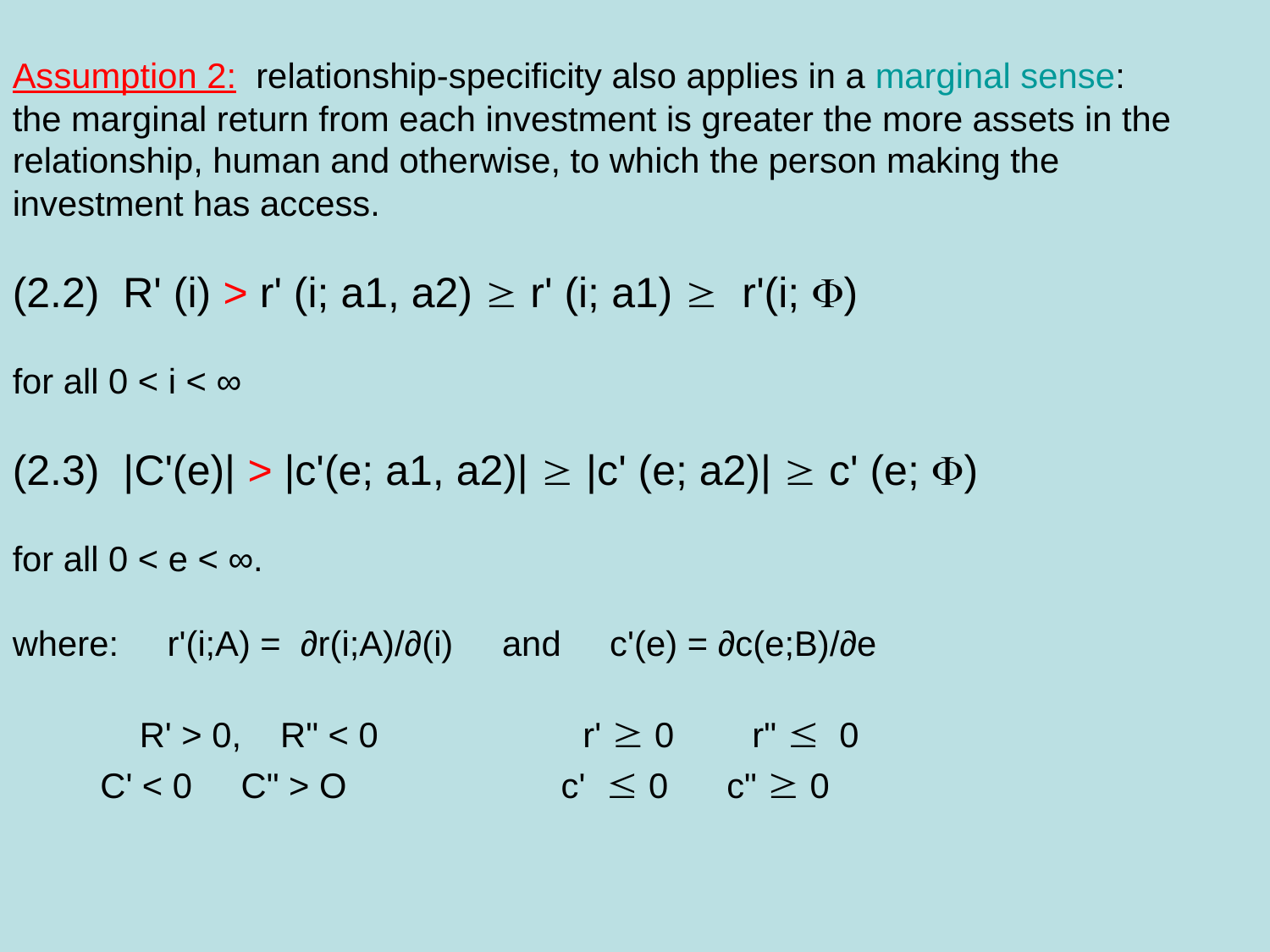

Assumption 2:  relationship-specificity also applies in a marginal sense:
the marginal return from each investment is greater the more assets in the relationship, human and otherwise, to which the person making the investment has access.

(2.2)  R' (i) > r' (i; a1, a2) ≥ r' (i; a1) ≥  r'(i; Φ)

for all 0 < i < ∞

(2.3)  |C'(e)| > |c'(e; a1, a2)| ≥ |c' (e; a2)| ≥ c' (e; Φ)

for all 0 < e < ∞.

where:     r'(i;A) =  ∂r(i;A)/∂(i)     and     c'(e) = ∂c(e;B)/∂e

	R' > 0,    R" < 0                     r' ≥ 0        r" ≤  0
         C' < 0     C" > O                      c'  ≤ 0      c" ≥ 0